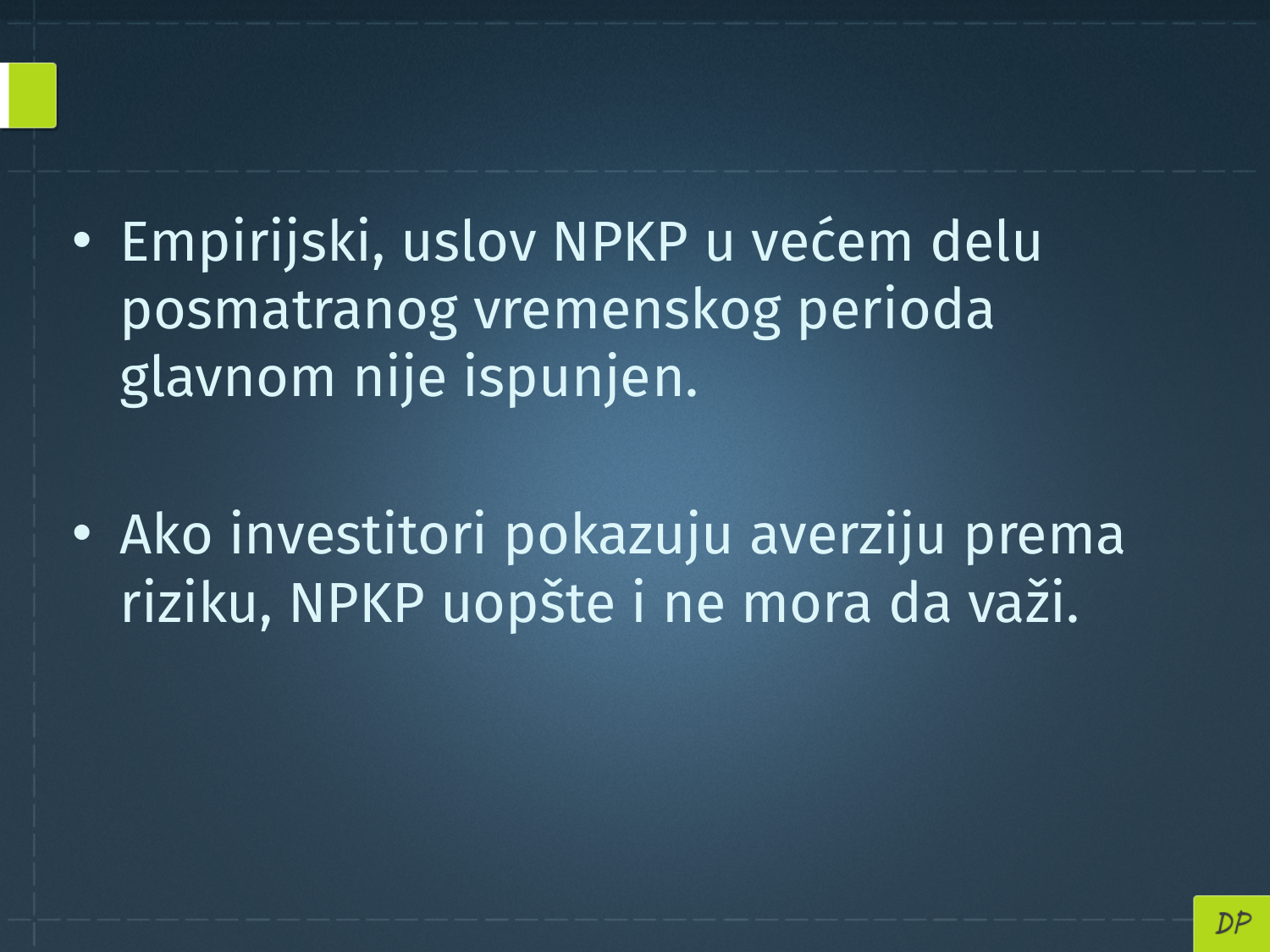

#
Empirijski, uslov NPKP u većem delu posmatranog vremenskog perioda glavnom nije ispunjen.

Ako investitori pokazuju averziju prema riziku, NPKP uopšte i ne mora da važi.